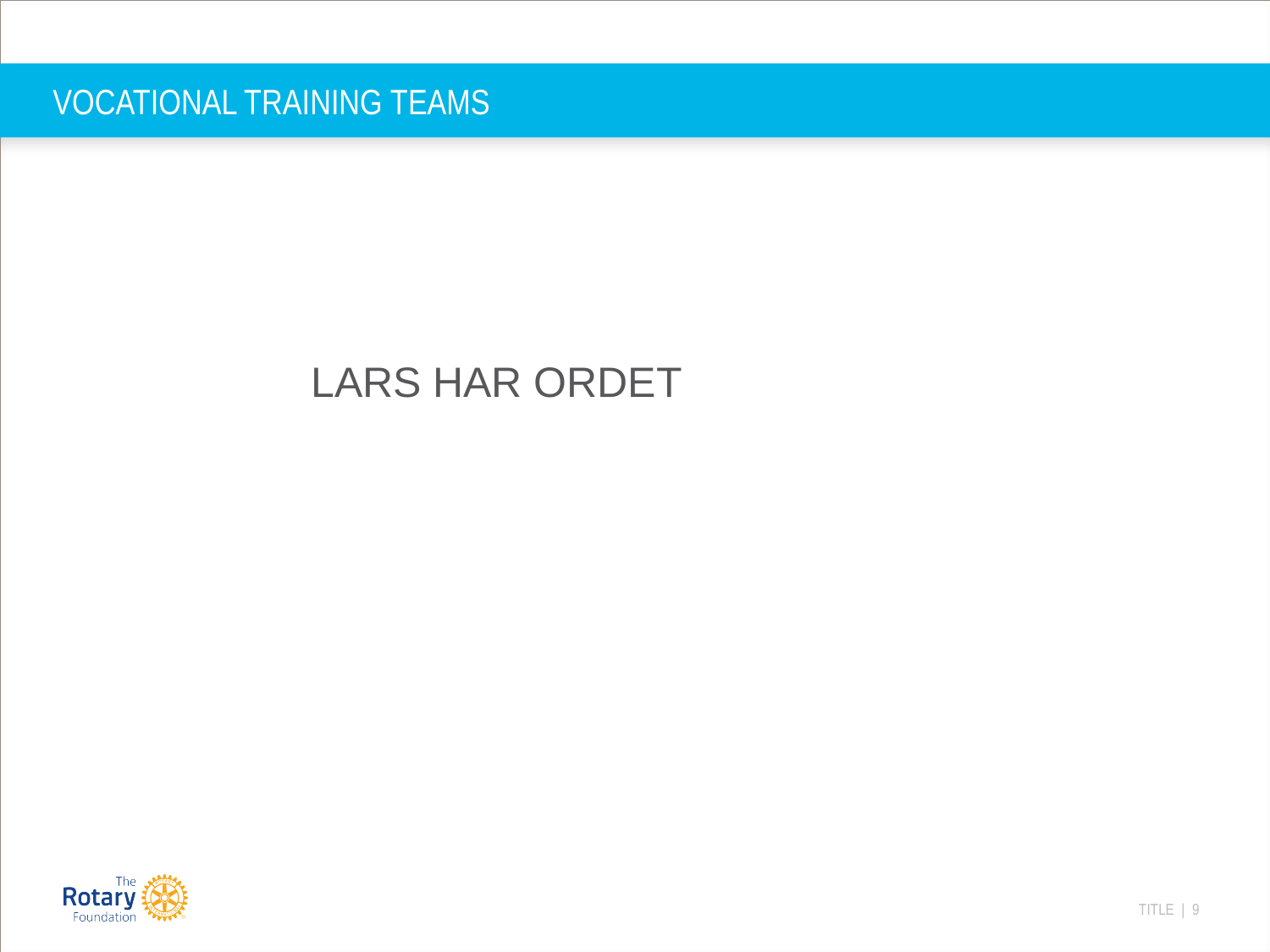

# VOCATIONAL TRAINING TEAMS
LARS HAR ORDET